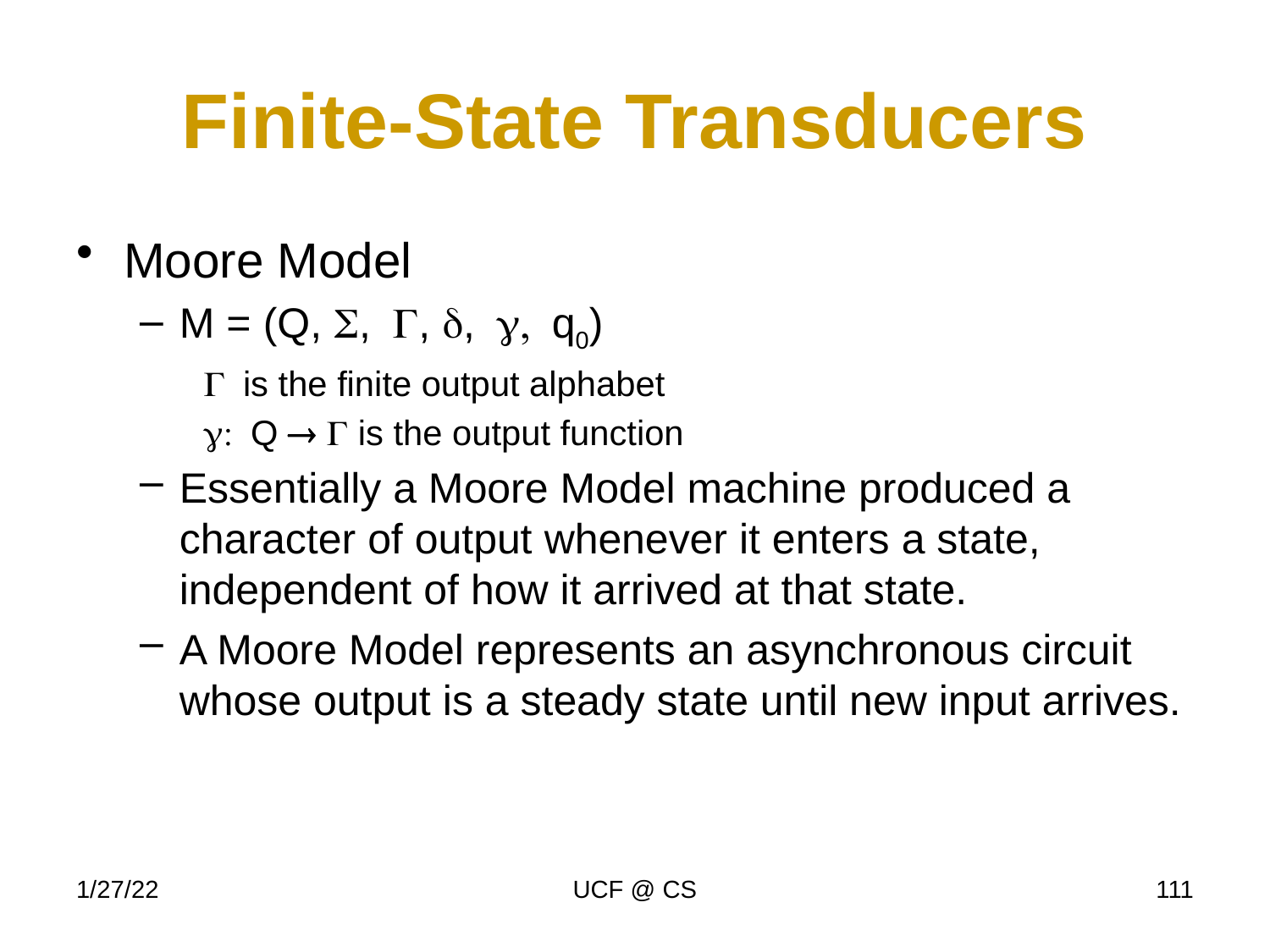

# Finite-State Transducers
Moore Model
M = (Q, Σ, Γ, δ, γ, q0)
Γ is the finite output alphabet
γ: Q → Γ is the output function
Essentially a Moore Model machine produced a character of output whenever it enters a state, independent of how it arrived at that state.
A Moore Model represents an asynchronous circuit whose output is a steady state until new input arrives.
1/27/22
UCF @ CS
111